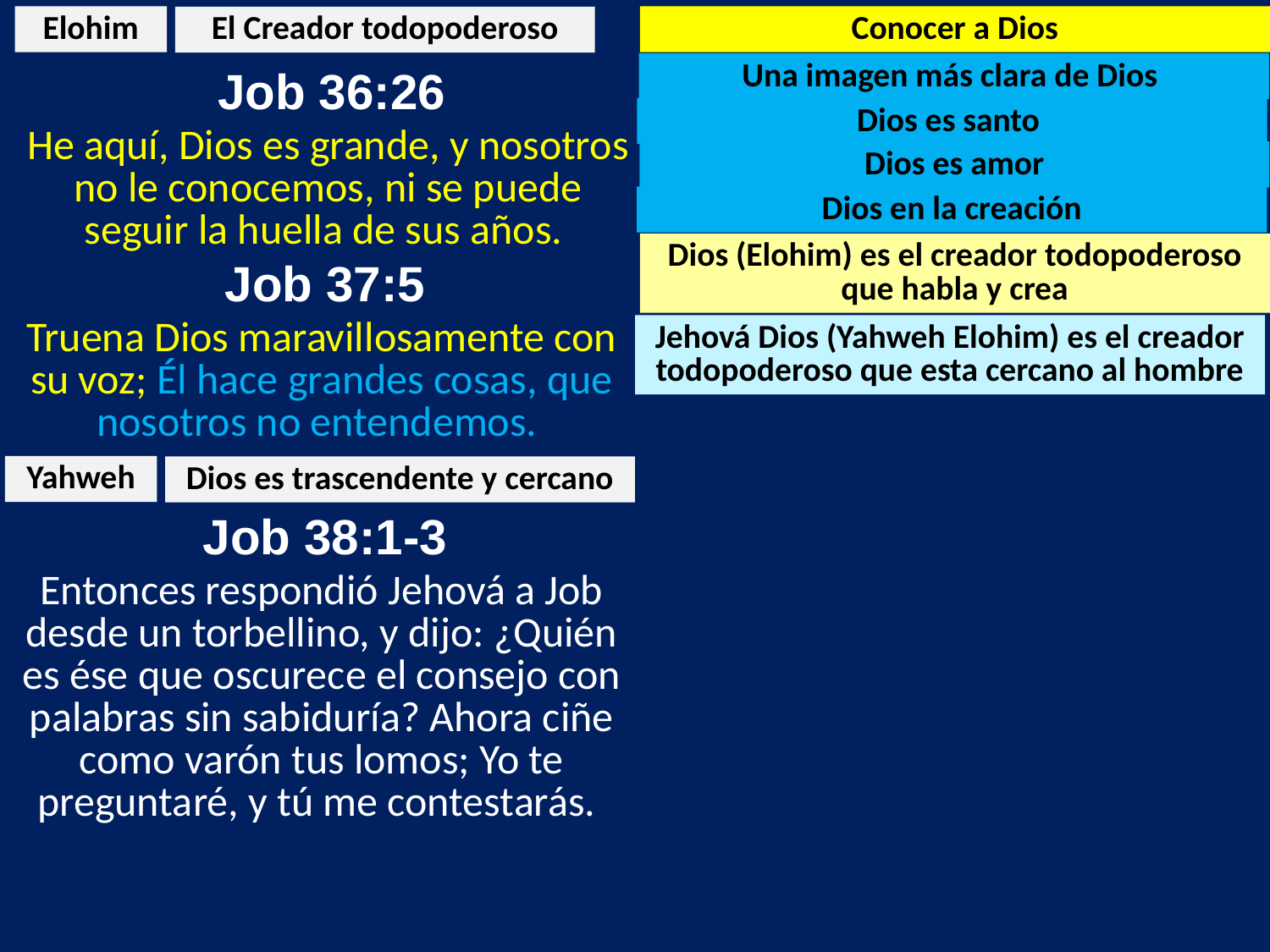

Elohim
Conocer a Dios
El Creador todopoderoso
Una imagen más clara de Dios
 Job 36:26
Dios es santo
He aquí, Dios es grande, y nosotros no le conocemos, ni se puede seguir la huella de sus años.
Dios es amor
Dios en la creación
Dios (Elohim) es el creador todopoderoso que habla y crea
 Job 37:5
Truena Dios maravillosamente con su voz; Él hace grandes cosas, que nosotros no entendemos.
Jehová Dios (Yahweh Elohim) es el creador todopoderoso que esta cercano al hombre
Yahweh
Dios es trascendente y cercano
 Job 38:1-3
Entonces respondió Jehová a Job desde un torbellino, y dijo: ¿Quién es ése que oscurece el consejo con palabras sin sabiduría? Ahora ciñe como varón tus lomos; Yo te preguntaré, y tú me contestarás.